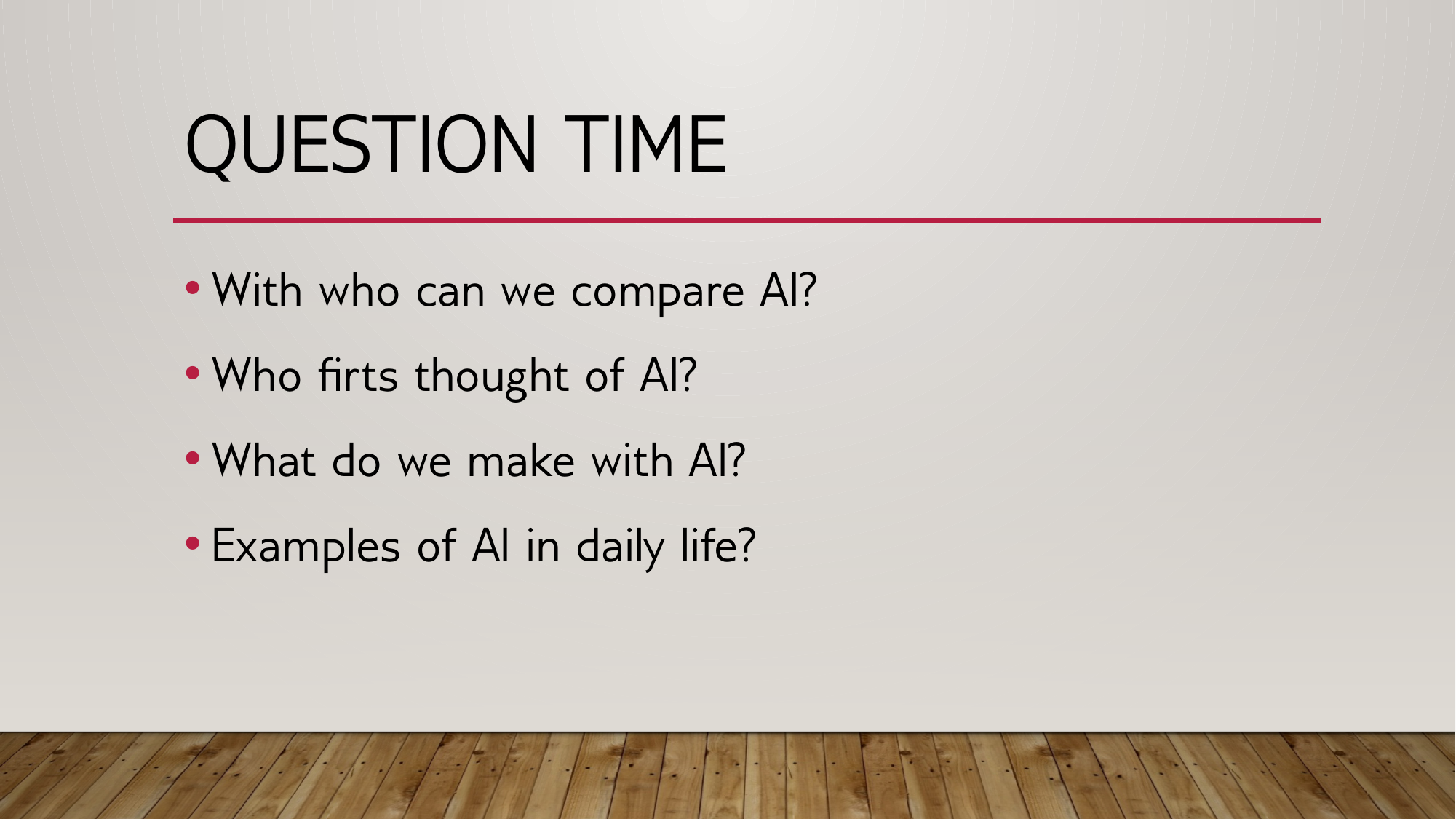

# Question time
With who can we compare AI?
Who firts thought of AI?
What do we make with AI?
Examples of AI in daily life?